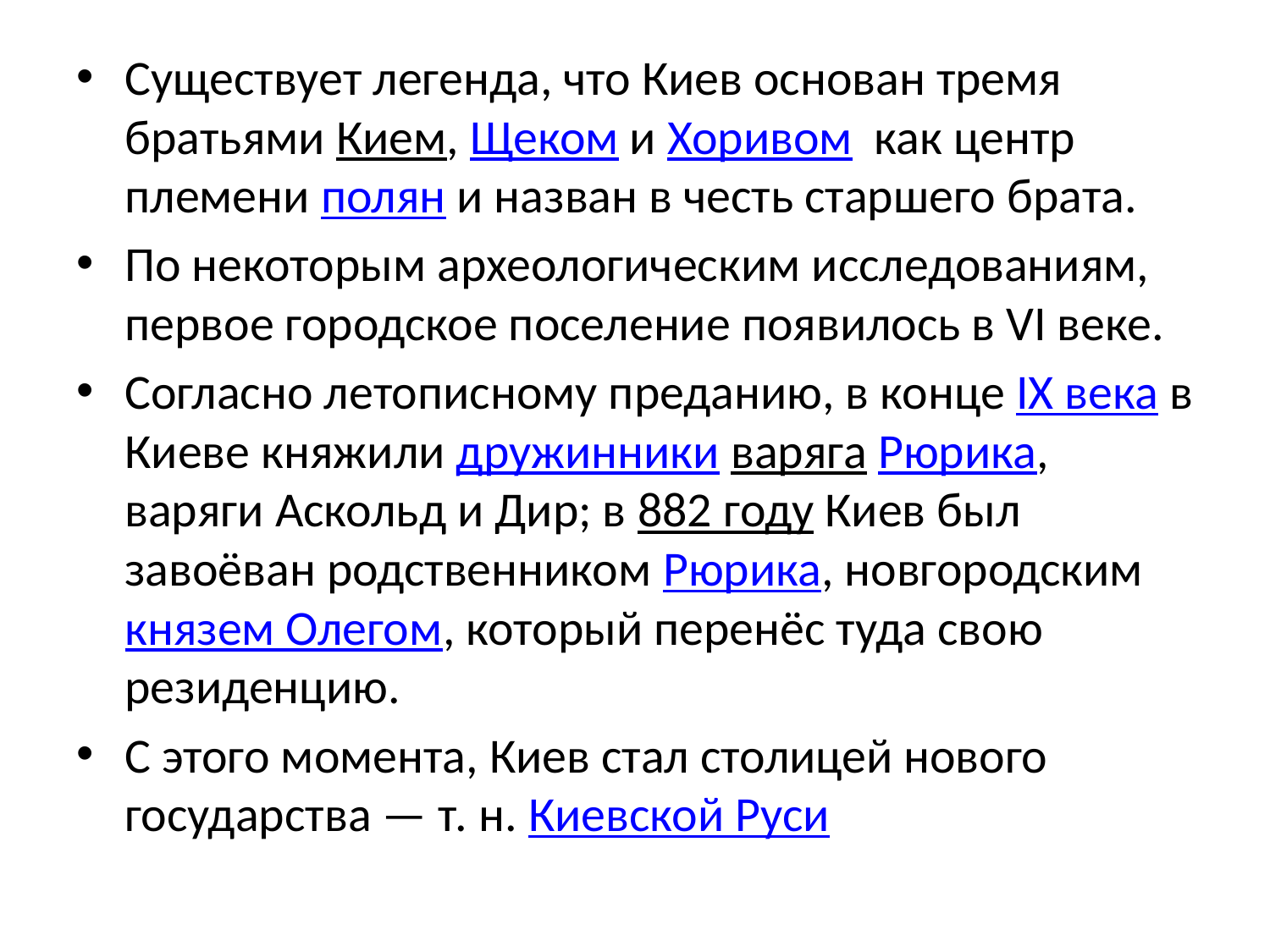

#
Существует легенда, что Киев основан тремя братьями Кием, Щеком и Хоривом  как центр племени полян и назван в честь старшего брата.
По некоторым археологическим исследованиям, первое городское поселение появилось в VI веке.
Согласно летописному преданию, в конце IX века в Киеве княжили дружинники варяга Рюрика, варяги Аскольд и Дир; в 882 году Киев был завоёван родственником Рюрика, новгородским князем Олегом, который перенёс туда свою резиденцию.
С этого момента, Киев стал столицей нового государства — т. н. Киевской Руси